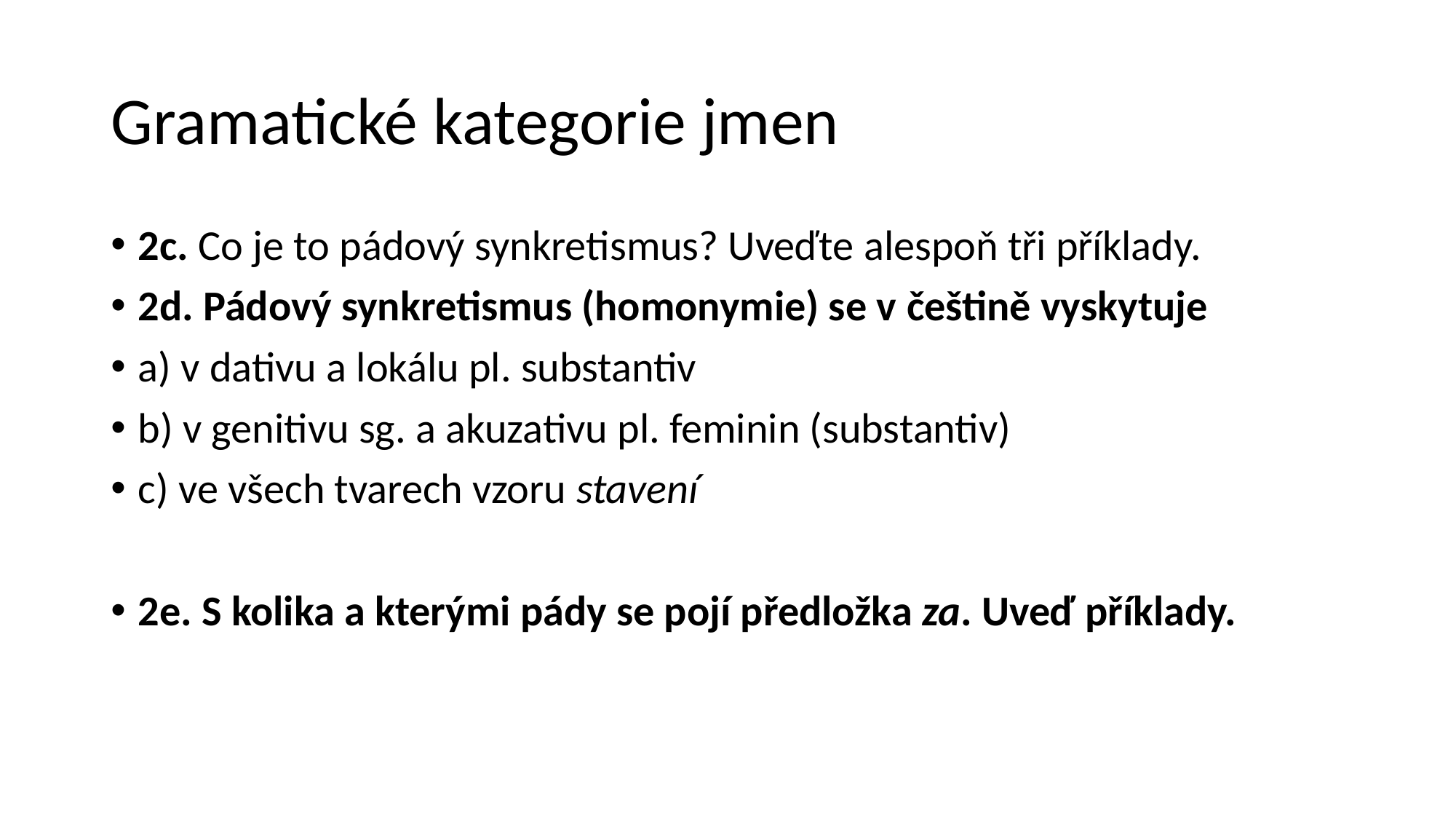

# Gramatické kategorie jmen
2c. Co je to pádový synkretismus? Uveďte alespoň tři příklady.
2d. Pádový synkretismus (homonymie) se v češtině vyskytuje
a) v dativu a lokálu pl. substantiv
b) v genitivu sg. a akuzativu pl. feminin (substantiv)
c) ve všech tvarech vzoru stavení

2e. S kolika a kterými pády se pojí předložka za. Uveď příklady.